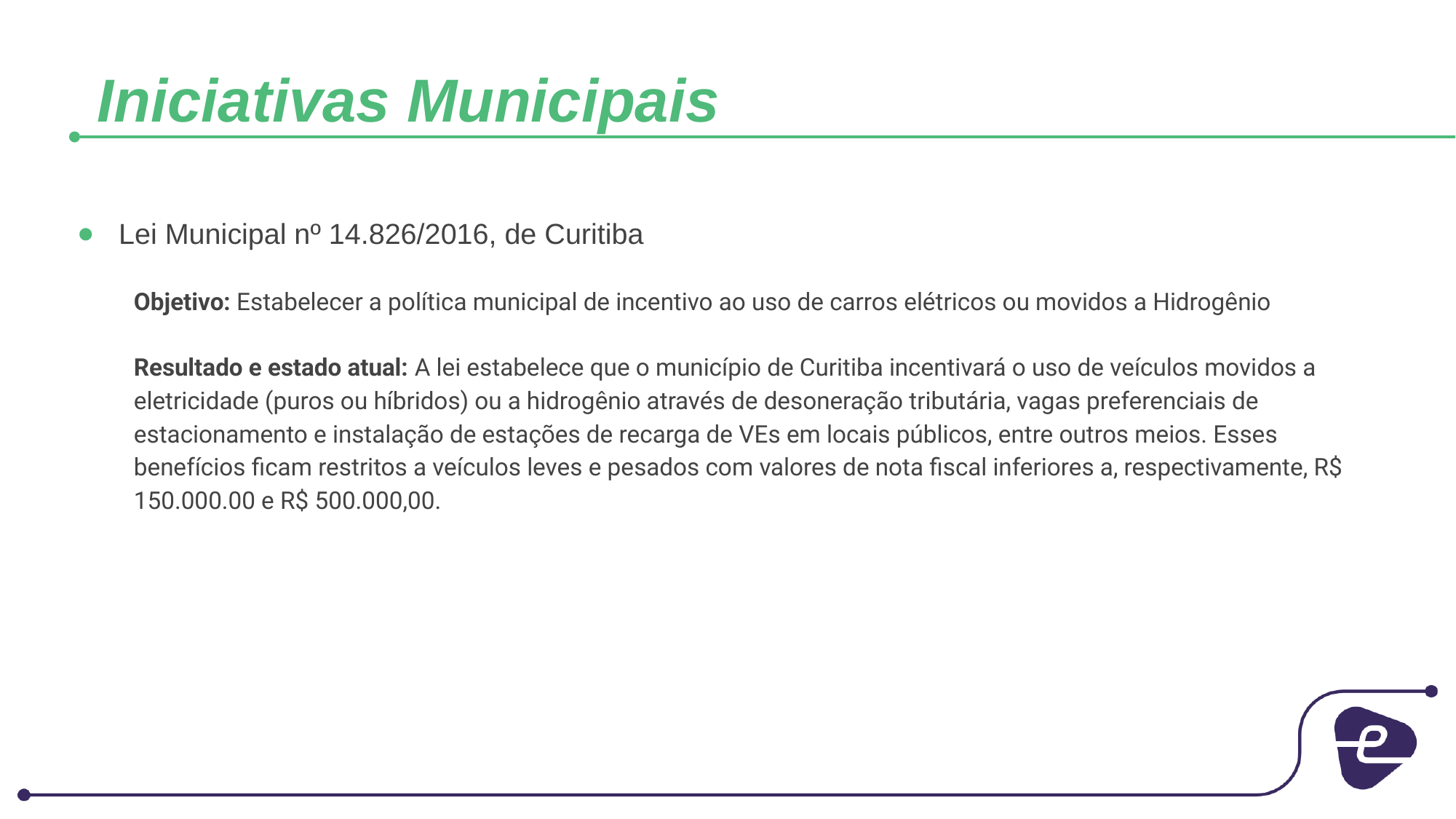

# Iniciativas Municipais
Lei Municipal nº 14.826/2016, de Curitiba
Objetivo: Estabelecer a política municipal de incentivo ao uso de carros elétricos ou movidos a Hidrogênio
Resultado e estado atual: A lei estabelece que o município de Curitiba incentivará o uso de veículos movidos a eletricidade (puros ou híbridos) ou a hidrogênio através de desoneração tributária, vagas preferenciais de estacionamento e instalação de estações de recarga de VEs em locais públicos, entre outros meios. Esses benefícios ficam restritos a veículos leves e pesados com valores de nota fiscal inferiores a, respectivamente, R$ 150.000.00 e R$ 500.000,00.